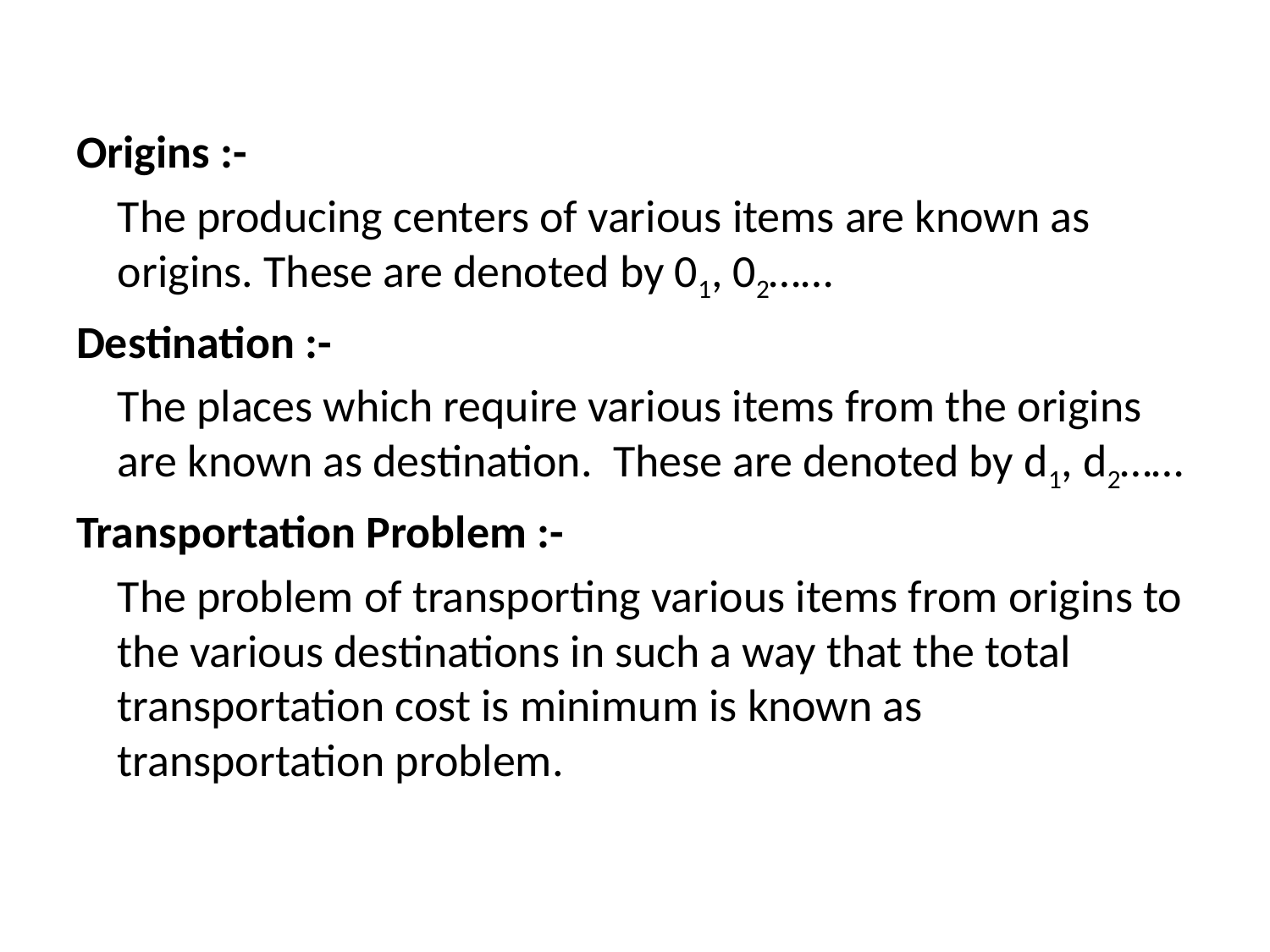

#
Origins :-
	The producing centers of various items are known as origins. These are denoted by 01, 02……
Destination :-
	The places which require various items from the origins are known as destination.  These are denoted by d1, d2……
Transportation Problem :-
	The problem of transporting various items from origins to the various destinations in such a way that the total transportation cost is minimum is known as transportation problem.